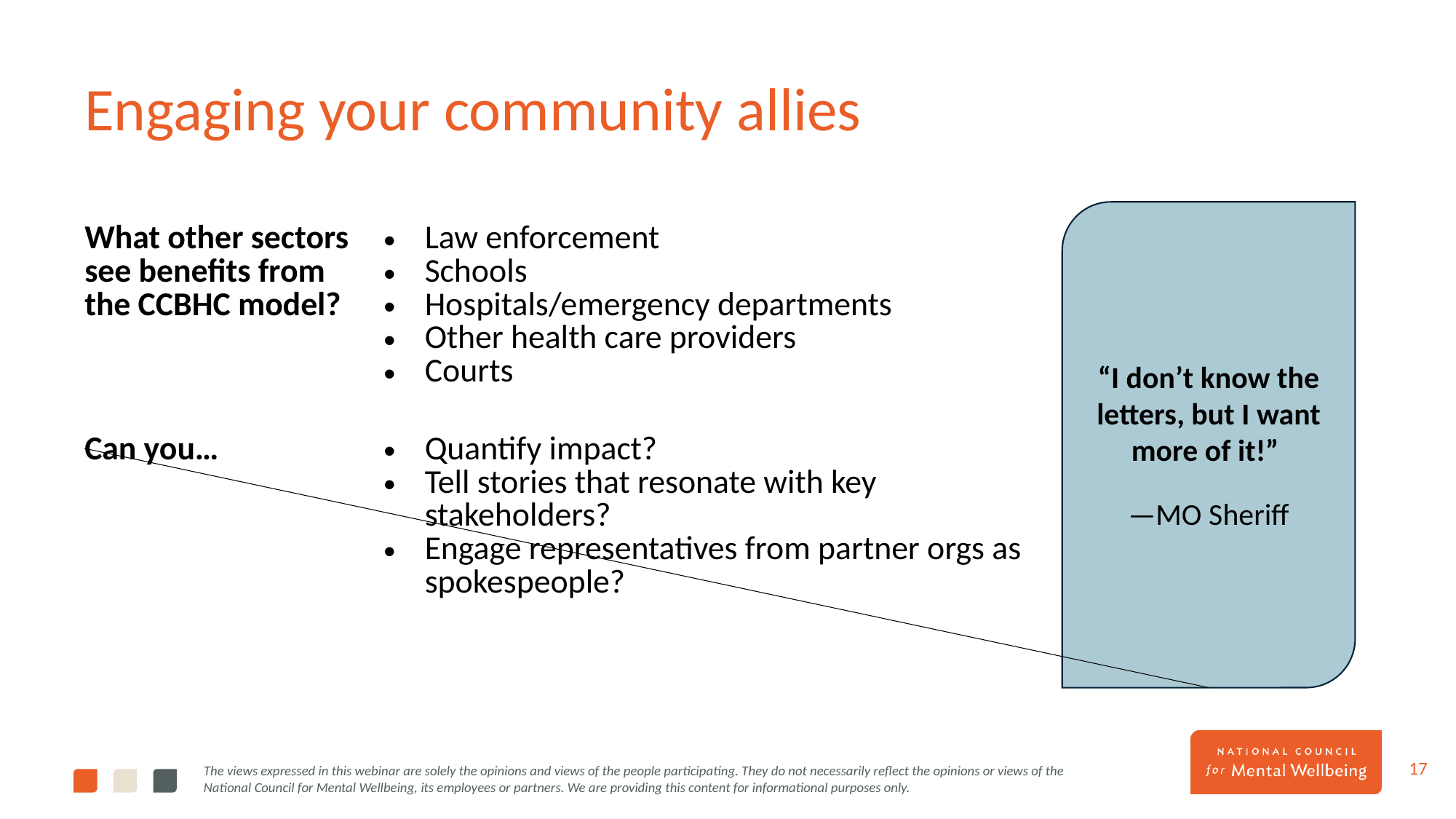

# Engaging your community allies
“I don’t know the letters, but I want more of it!”
—MO Sheriff
| What other sectors see benefits from the CCBHC model? | Law enforcement Schools Hospitals/emergency departments Other health care providers Courts |
| --- | --- |
| Can you… | Quantify impact? Tell stories that resonate with key stakeholders? Engage representatives from partner orgs as spokespeople? |
17